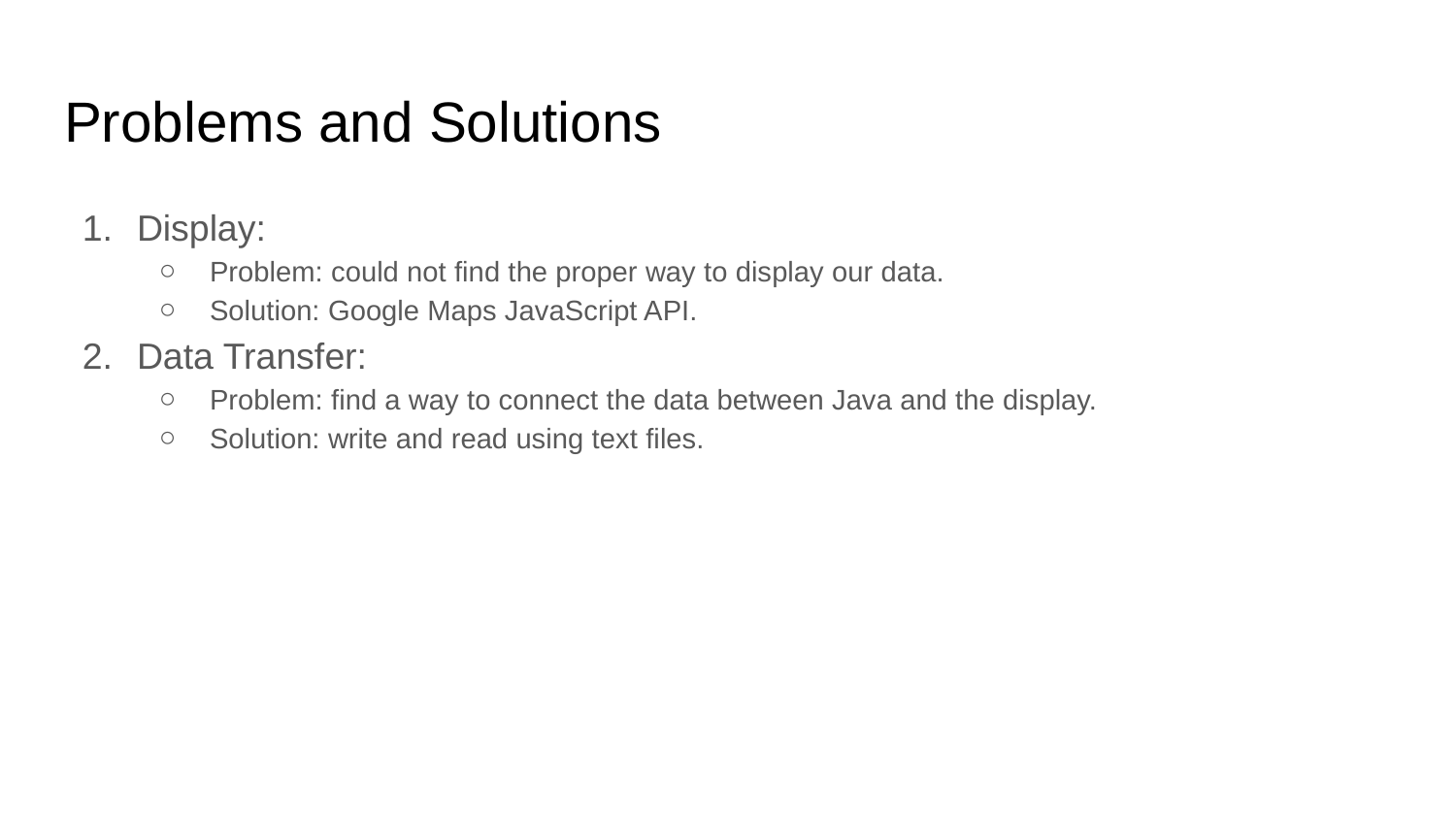

# Problems and Solutions
Display:
Problem: could not find the proper way to display our data.
Solution: Google Maps JavaScript API.
Data Transfer:
Problem: find a way to connect the data between Java and the display.
Solution: write and read using text files.